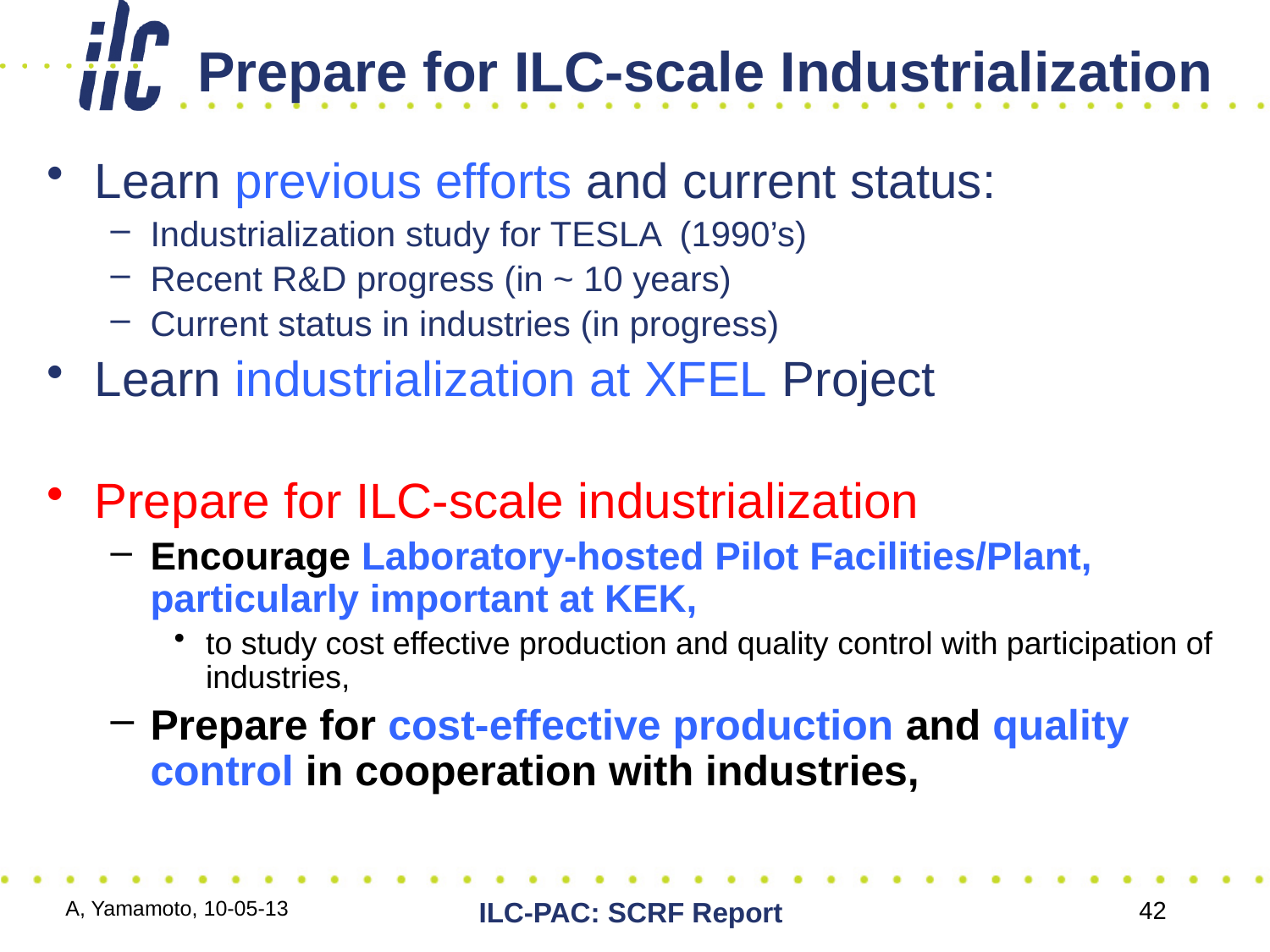

# Prepare for ILC-scale Industrialization
Learn previous efforts and current status:
Industrialization study for TESLA  (1990’s)
Recent R&D progress (in ~ 10 years)
Current status in industries (in progress)
Learn industrialization at XFEL Project

Prepare for ILC-scale industrialization
Encourage Laboratory-hosted Pilot Facilities/Plant, particularly important at KEK,
to study cost effective production and quality control with participation of industries,
Prepare for cost-effective production and quality control in cooperation with industries,
A, Yamamoto, 10-05-13
ILC-PAC: SCRF Report
42